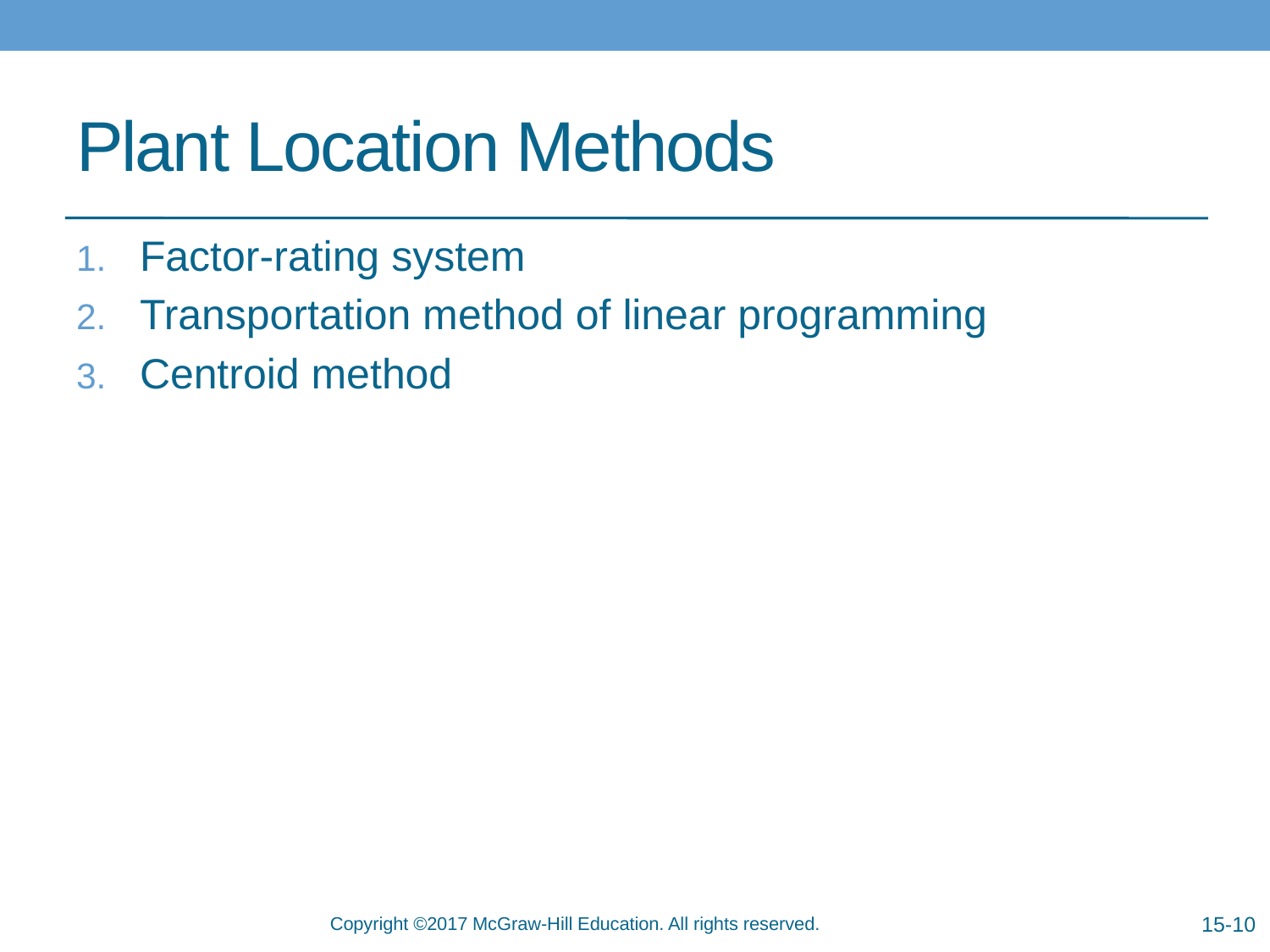

# Plant Location Methods
Factor-rating system
Transportation method of linear programming
Centroid method
15-10